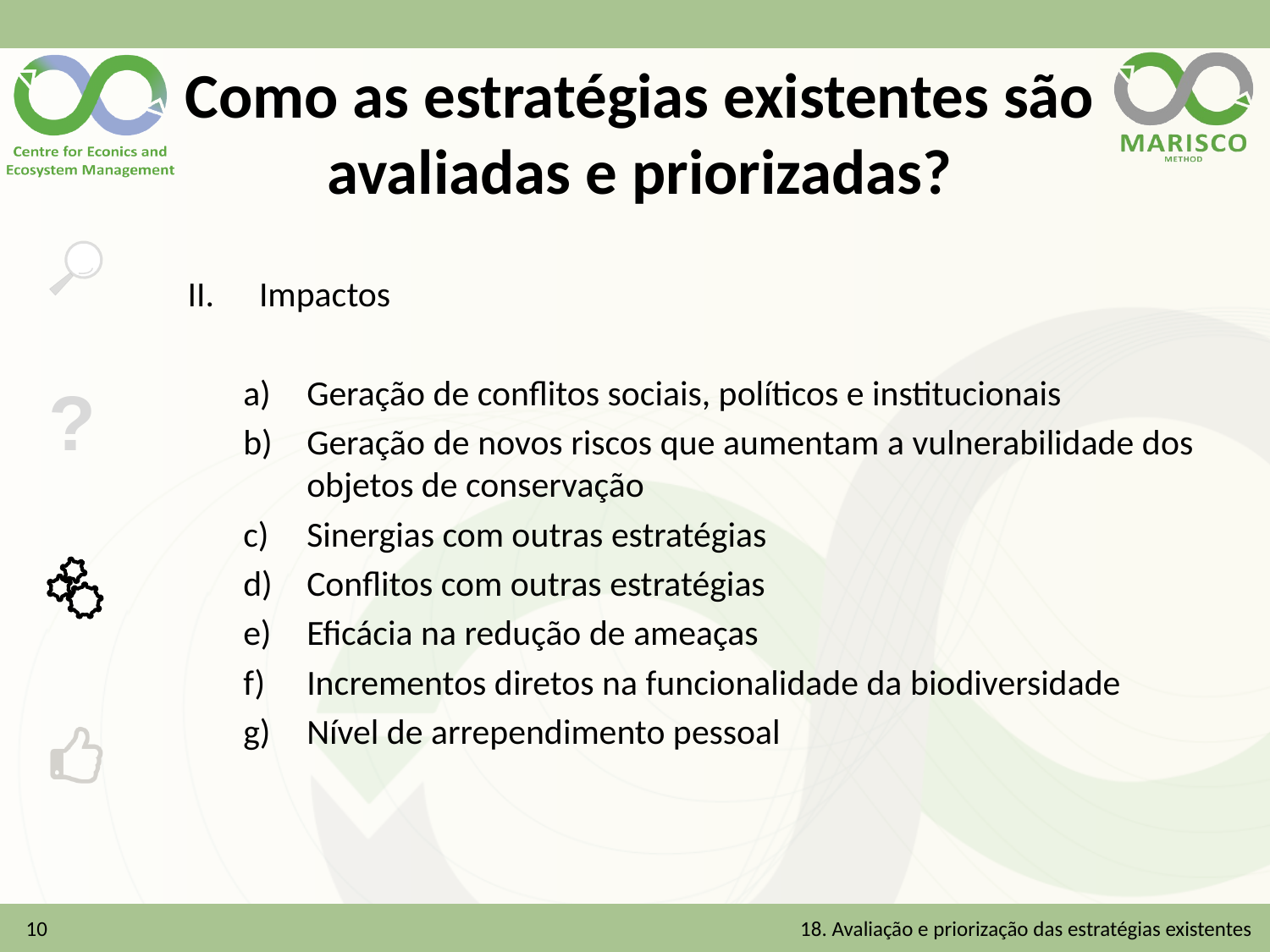

# Como as estratégias existentes são avaliadas e priorizadas?
Impactos

Geração de conflitos sociais, políticos e institucionais
Geração de novos riscos que aumentam a vulnerabilidade dos objetos de conservação
Sinergias com outras estratégias
Conflitos com outras estratégias
Eficácia na redução de ameaças
Incrementos diretos na funcionalidade da biodiversidade
Nível de arrependimento pessoal

10
18. Avaliação e priorização das estratégias existentes